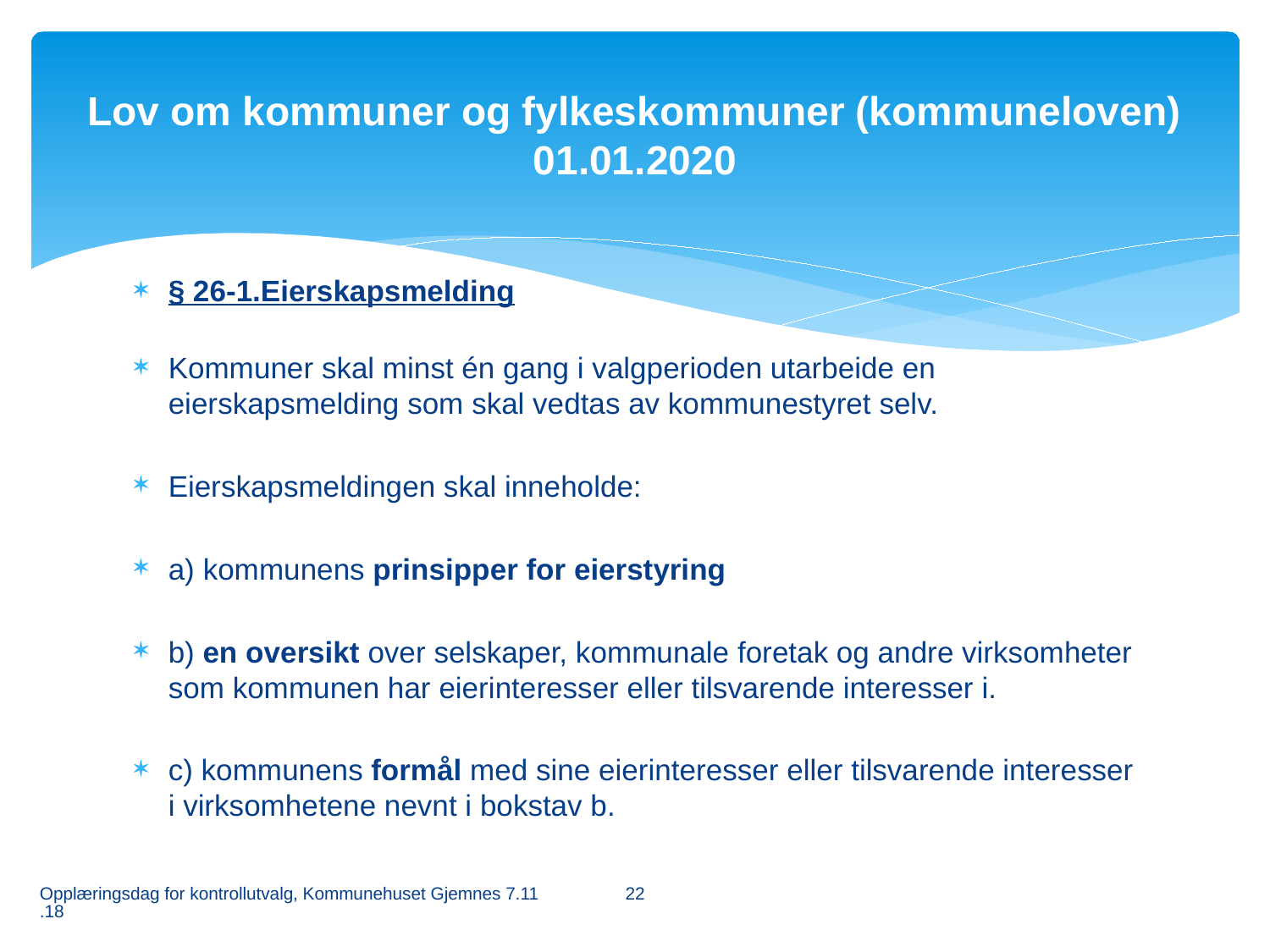

# Lov om kommuner og fylkeskommuner (kommuneloven) 01.01.2020
§ 26-1.Eierskapsmelding
Kommuner skal minst én gang i valgperioden utarbeide en eierskapsmelding som skal vedtas av kommunestyret selv.

Eierskapsmeldingen skal inneholde:

a) kommunens prinsipper for eierstyring

b) en oversikt over selskaper, kommunale foretak og andre virksomheter som kommunen har eierinteresser eller tilsvarende interesser i.

c) kommunens formål med sine eierinteresser eller tilsvarende interesser i virksomhetene nevnt i bokstav b.

22
Opplæringsdag for kontrollutvalg, Kommunehuset Gjemnes 7.11.18